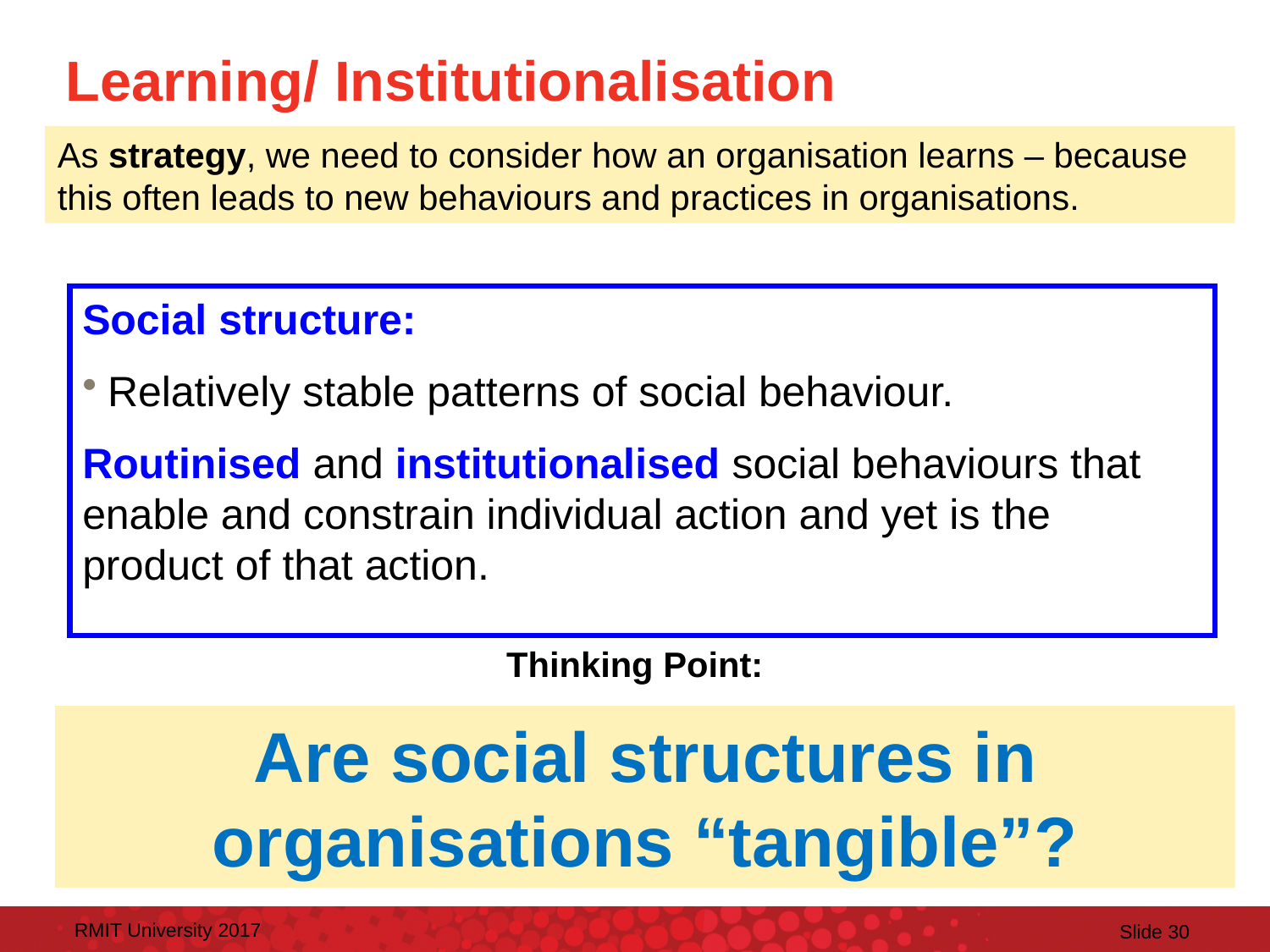

# Learning/ Institutionalisation
As strategy, we need to consider how an organisation learns – because this often leads to new behaviours and practices in organisations.
Social structure:
Relatively stable patterns of social behaviour.
Routinised and institutionalised social behaviours that enable and constrain individual action and yet is the product of that action.
Thinking Point:
Are social structures in organisations “tangible”?
RMIT University 2017
Slide 30